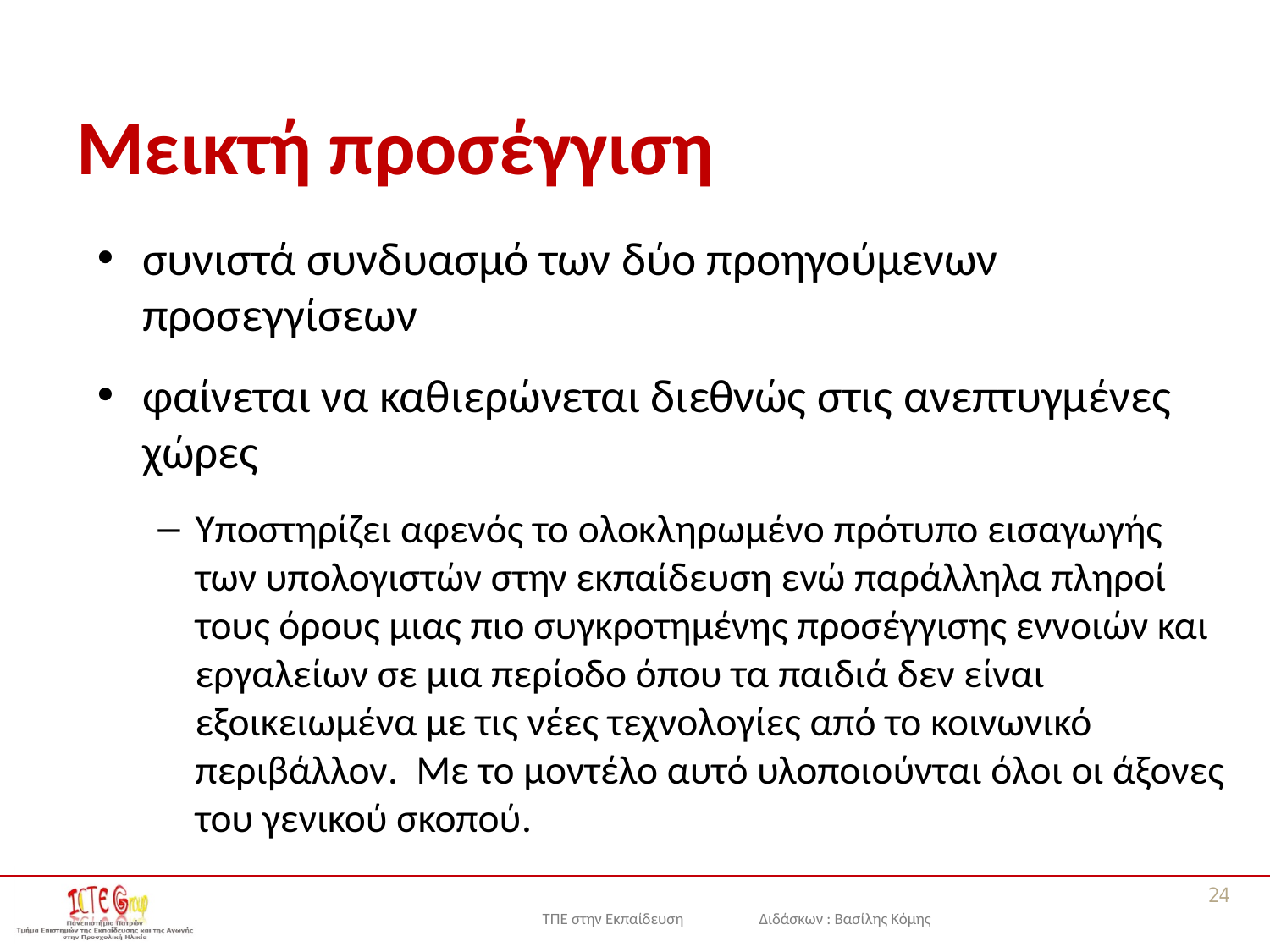

# Μεικτή προσέγγιση
συνιστά συνδυασμό των δύο προηγούμενων προσεγγίσεων
φαίνεται να καθιερώνεται διεθνώς στις ανεπτυγμένες χώρες
Υποστηρίζει αφενός το ολοκληρωμένο πρότυπο εισαγωγής των υπολογιστών στην εκπαίδευση ενώ παράλληλα πληροί τους όρους μιας πιο συγκροτημένης προσέγγισης εννοιών και εργαλείων σε μια περίοδο όπου τα παιδιά δεν είναι εξοικειωμένα με τις νέες τεχνολογίες από το κοινωνικό περιβάλλον.  Με το μοντέλο αυτό υλοποιούνται όλοι οι άξονες του γενικού σκοπού.

24